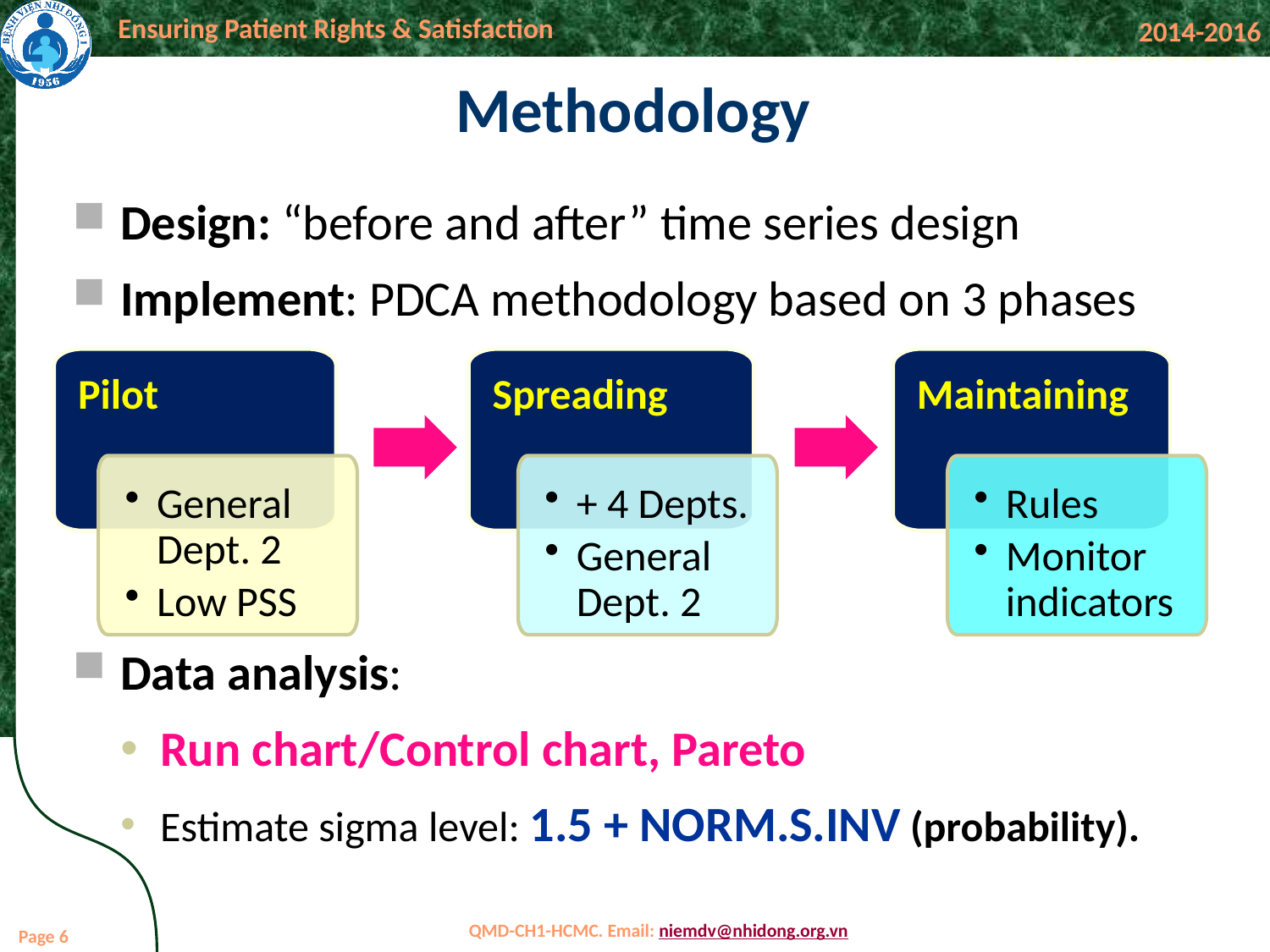

# Methodology
Design: “before and after” time series design
Implement: PDCA methodology based on 3 phases

Data analysis:
Run chart/Control chart, Pareto
Estimate sigma level: 1.5 + NORM.S.INV (probability).
Pilot
Spreading
Maintaining

General Dept. 2
Low PSS
+ 4 Depts.
General Dept. 2
Rules
Monitor indicators